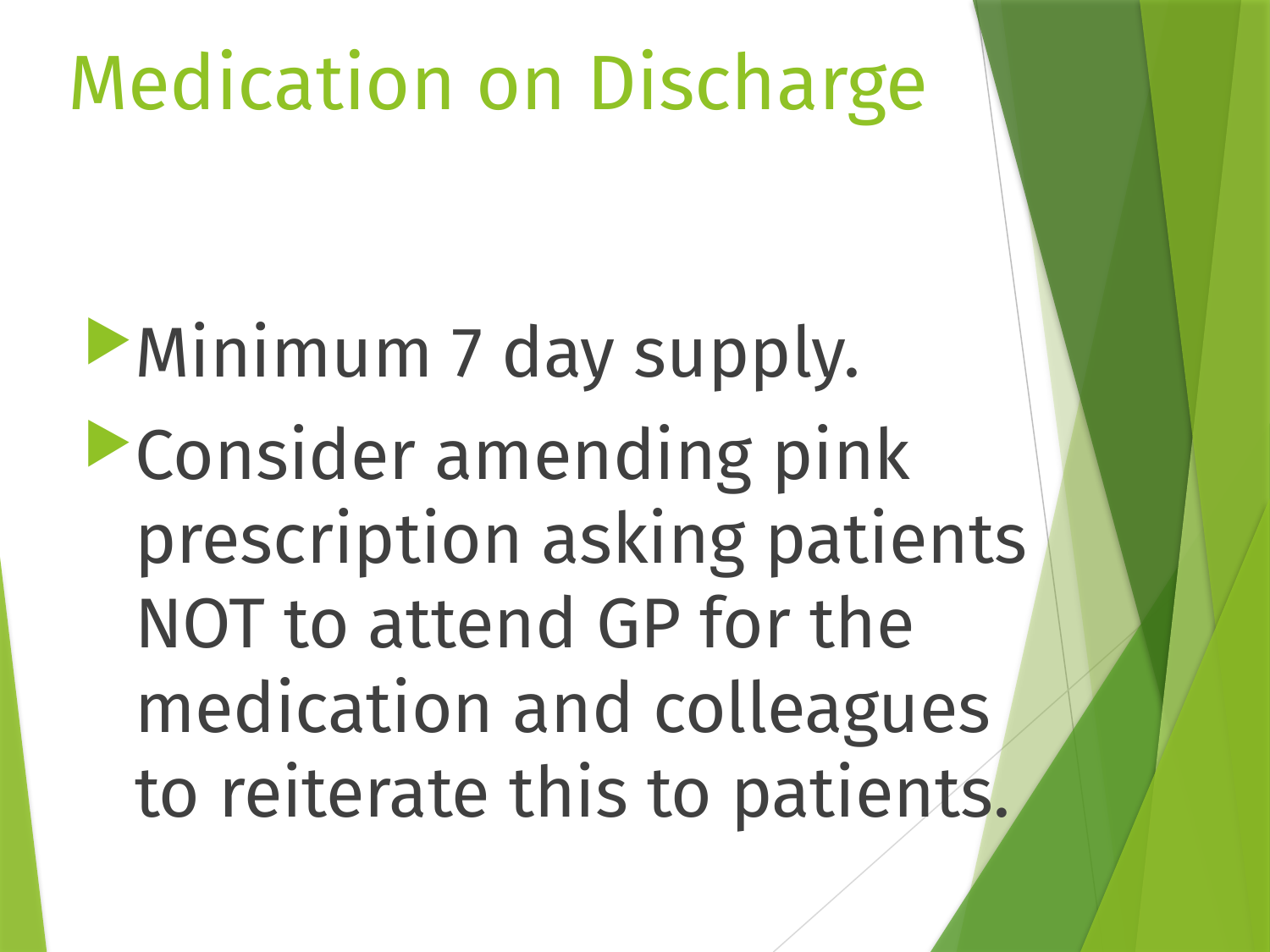

# Medication on Discharge
Minimum 7 day supply.
Consider amending pink prescription asking patients NOT to attend GP for the medication and colleagues to reiterate this to patients.